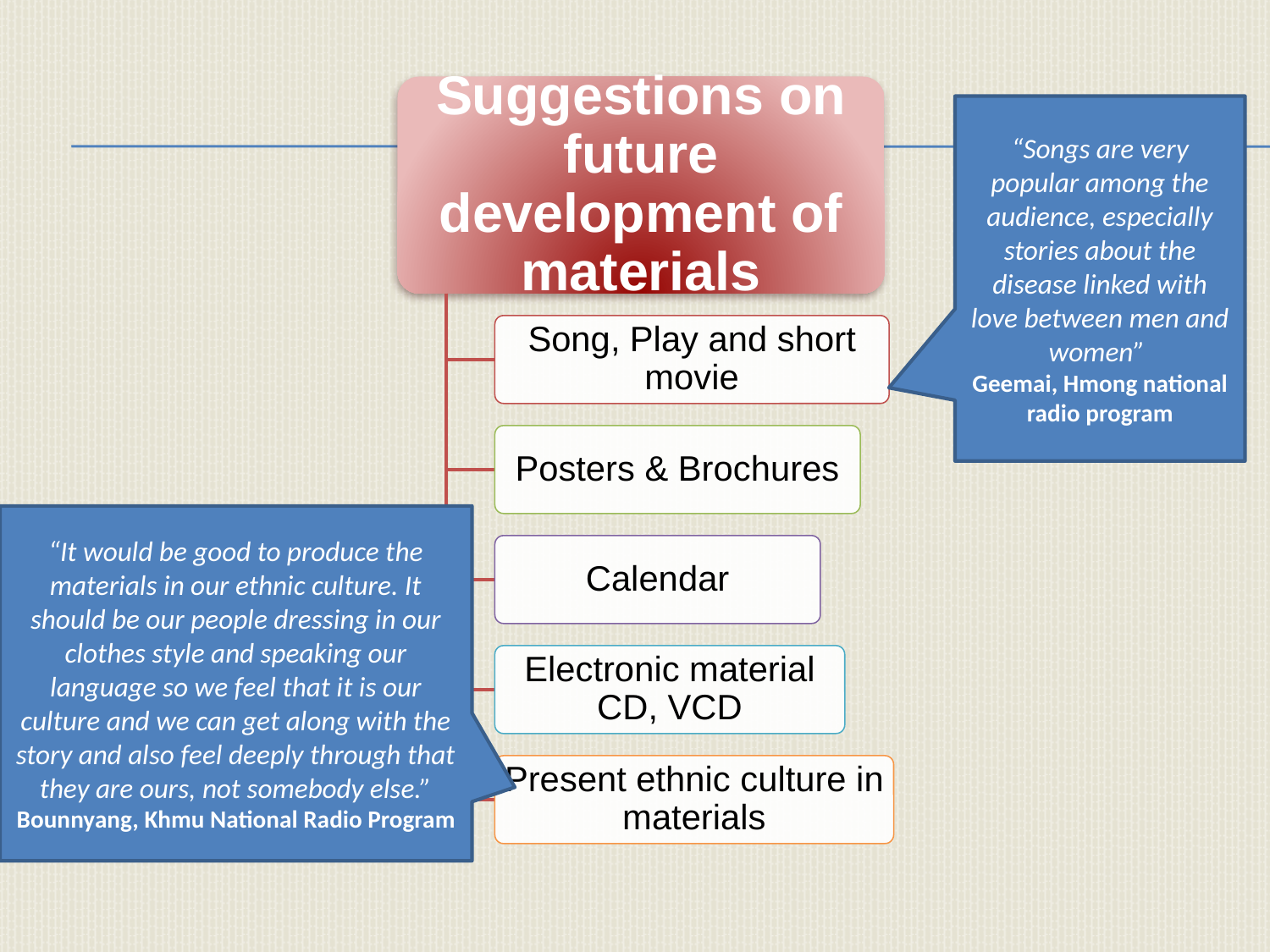

Suggestions on future development of materials
Song, Play and short movie
Posters & Brochures
Calendar
Electronic material CD, VCD
Present ethnic culture in materials
“Songs are very popular among the audience, especially stories about the disease linked with love between men and women”
Geemai, Hmong national radio program
“It would be good to produce the materials in our ethnic culture. It should be our people dressing in our clothes style and speaking our language so we feel that it is our culture and we can get along with the story and also feel deeply through that they are ours, not somebody else.” Bounnyang, Khmu National Radio Program